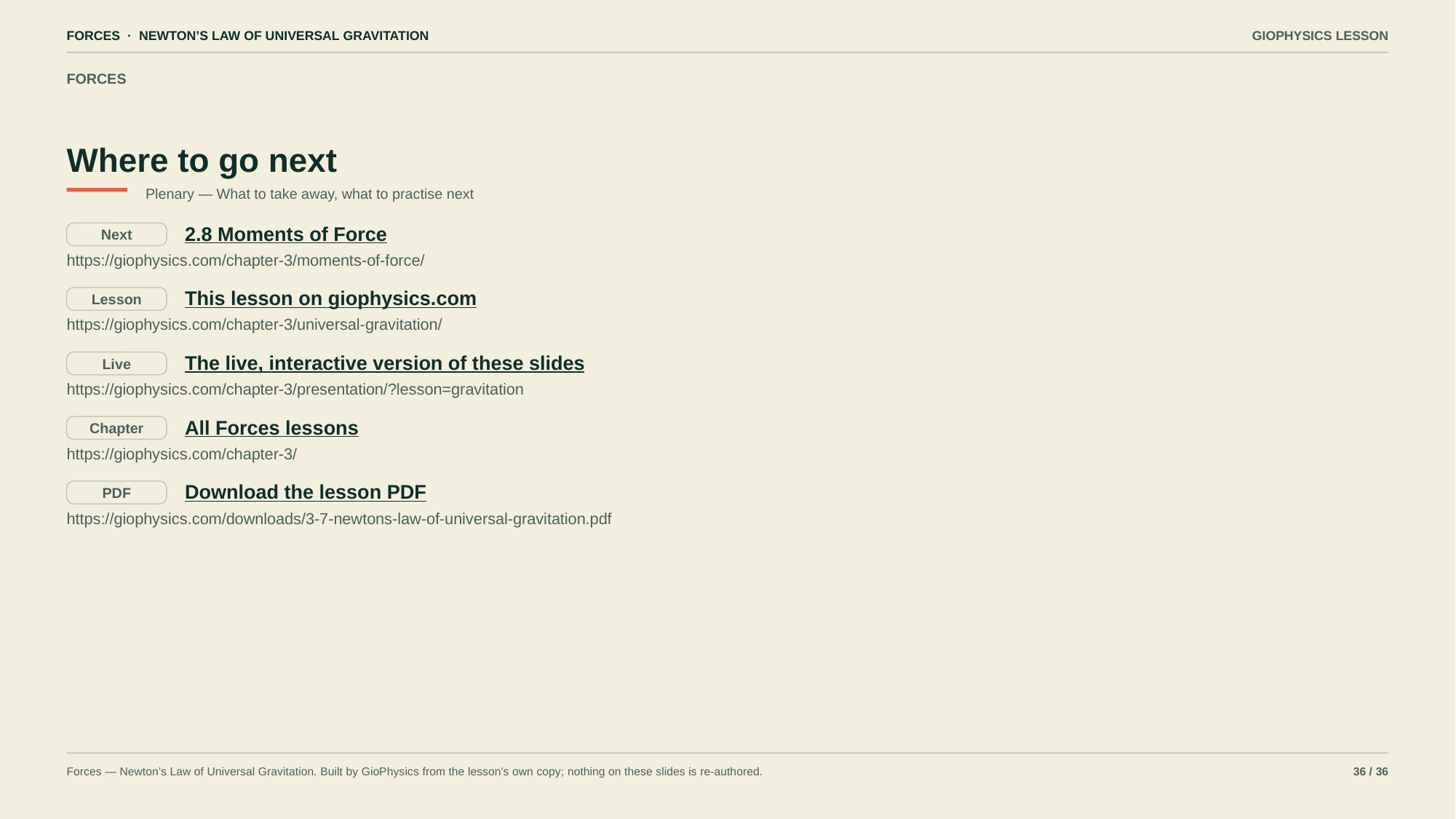

FORCES  ·  NEWTON’S LAW OF UNIVERSAL GRAVITATION
GIOPHYSICS LESSON

FORCES
Where to go next
Plenary — What to take away, what to practise next

2.8 Moments of Force

Next
https://giophysics.com/chapter-3/moments-of-force/
This lesson on giophysics.com

Lesson
https://giophysics.com/chapter-3/universal-gravitation/
The live, interactive version of these slides

Live
https://giophysics.com/chapter-3/presentation/?lesson=gravitation
All Forces lessons

Chapter
https://giophysics.com/chapter-3/
Download the lesson PDF

PDF
https://giophysics.com/downloads/3-7-newtons-law-of-universal-gravitation.pdf

Forces — Newton’s Law of Universal Gravitation. Built by GioPhysics from the lesson's own copy; nothing on these slides is re-authored.
36 / 36